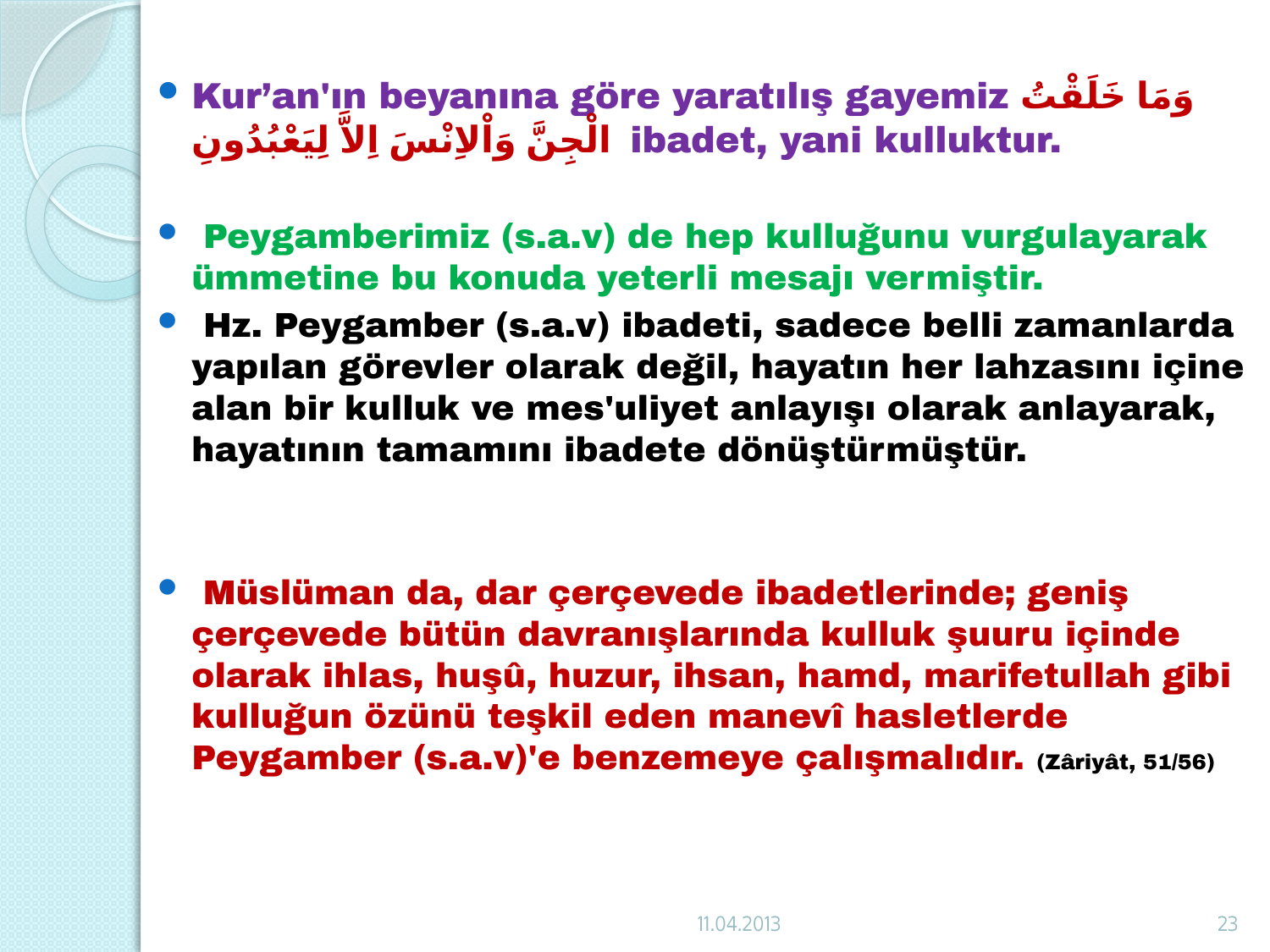

Kur’an'ın beyanına göre yaratılış gayemiz وَمَا خَلَقْتُ الْجِنَّ وَاْلاِنْسَ اِلاَّ لِيَعْبُدُونِ  ibadet, yani kulluktur.

 Peygamberimiz (s.a.v) de hep kulluğunu vurgulayarak ümmetine bu konuda yeterli mesajı vermiştir.
 Hz. Peygamber (s.a.v) ibadeti, sadece belli zamanlarda yapılan görevler olarak değil, hayatın her lahzasını içine alan bir kulluk ve mes'uliyet anlayışı olarak anlayarak, hayatının tamamını ibadete dönüştürmüştür.

 Müslüman da, dar çerçevede ibadetlerinde; geniş çerçevede bütün davranışlarında kulluk şuuru içinde olarak ihlas, huşû, huzur, ihsan, hamd, marifetullah gibi kulluğun özünü teşkil eden manevî hasletlerde Peygamber (s.a.v)'e benzemeye çalışmalıdır. (Zâriyât, 51/56)

11.04.2013
23